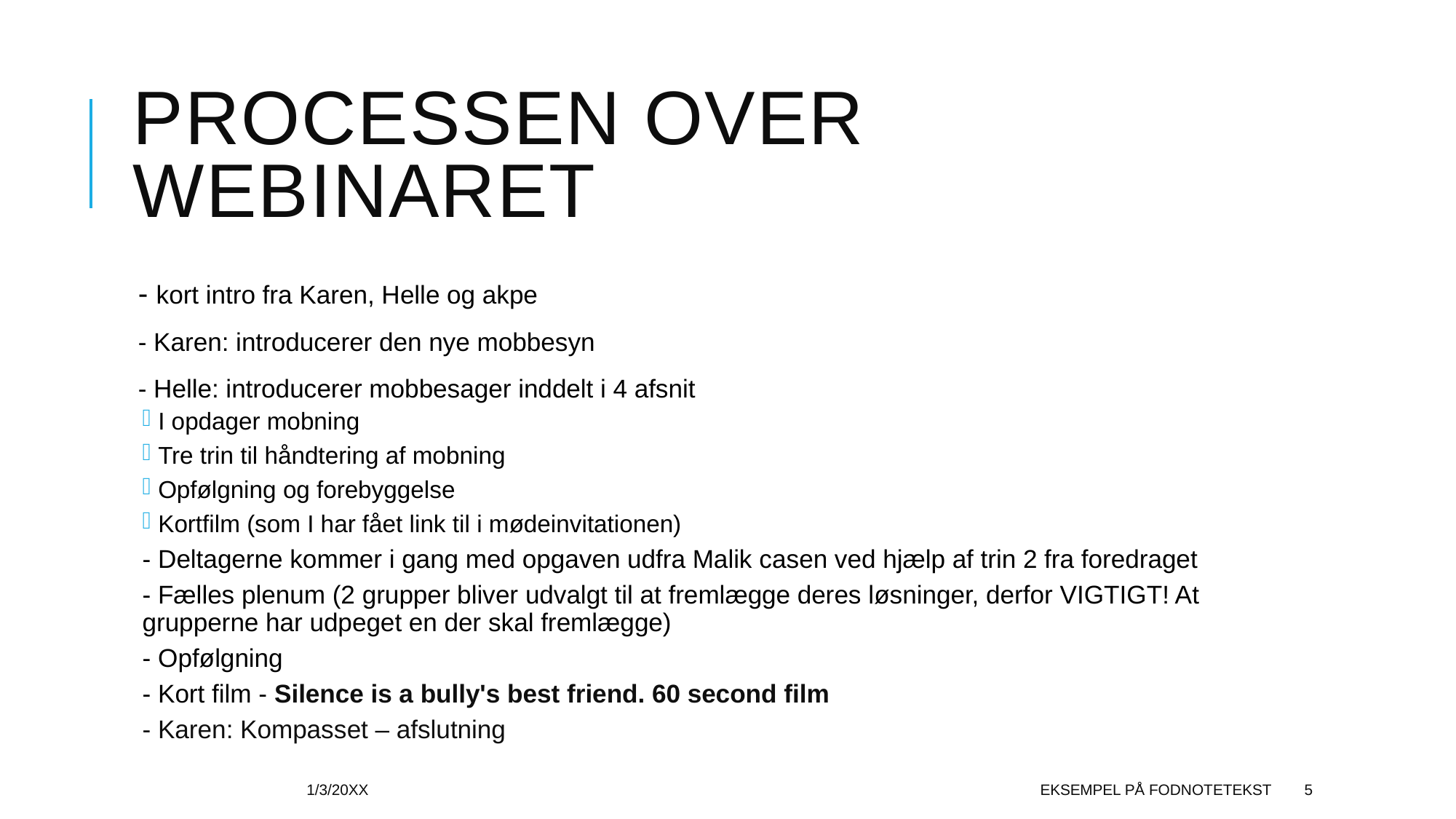

# Processen over webinaret
- kort intro fra Karen, Helle og akpe
- Karen: introducerer den nye mobbesyn
- Helle: introducerer mobbesager inddelt i 4 afsnit
I opdager mobning
Tre trin til håndtering af mobning
Opfølgning og forebyggelse
Kortfilm (som I har fået link til i mødeinvitationen)
- Deltagerne kommer i gang med opgaven udfra Malik casen ved hjælp af trin 2 fra foredraget
- Fælles plenum (2 grupper bliver udvalgt til at fremlægge deres løsninger, derfor VIGTIGT! At grupperne har udpeget en der skal fremlægge)
- Opfølgning
- Kort film - Silence is a bully's best friend. 60 second film
- Karen: Kompasset – afslutning

1/3/20XX
Eksempel på fodnotetekst
5